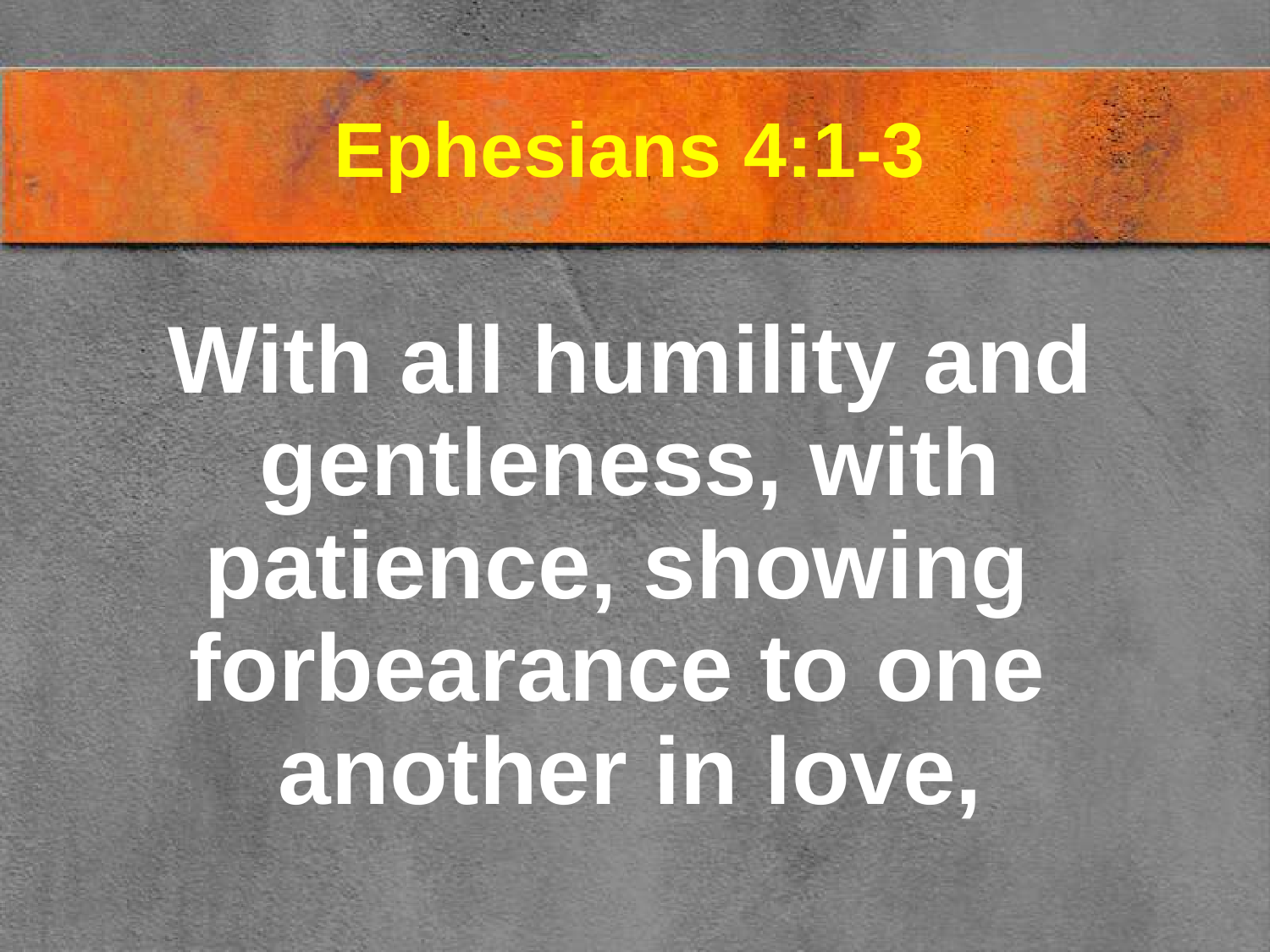

# Ephesians 4:1-3
With all humility and  gentleness, with  patience, showing  forbearance to one  another in love,